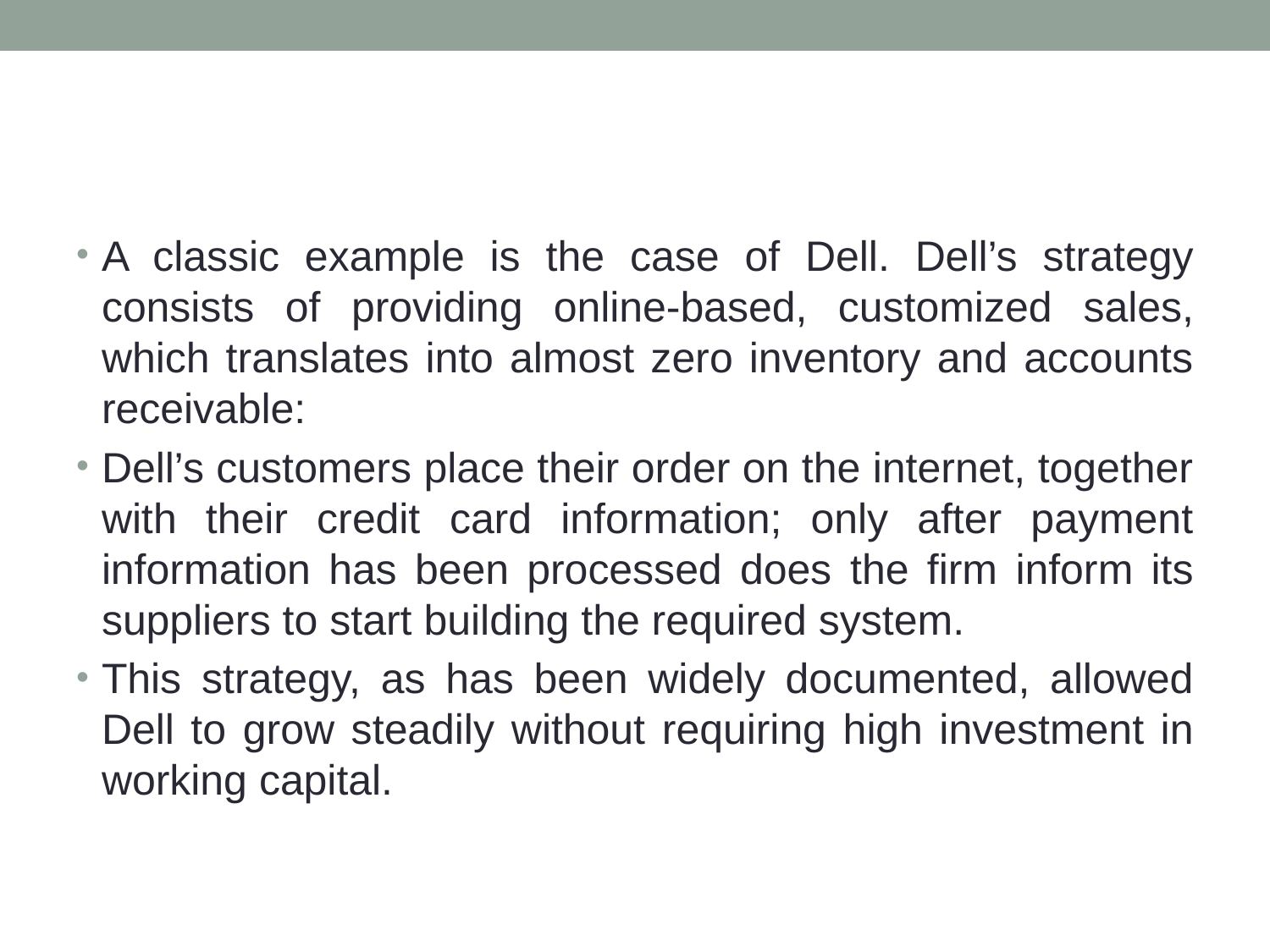

#
A classic example is the case of Dell. Dell’s strategy consists of providing online-based, customized sales, which translates into almost zero inventory and accounts receivable:
Dell’s customers place their order on the internet, together with their credit card information; only after payment information has been processed does the firm inform its suppliers to start building the required system.
This strategy, as has been widely documented, allowed Dell to grow steadily without requiring high investment in working capital.